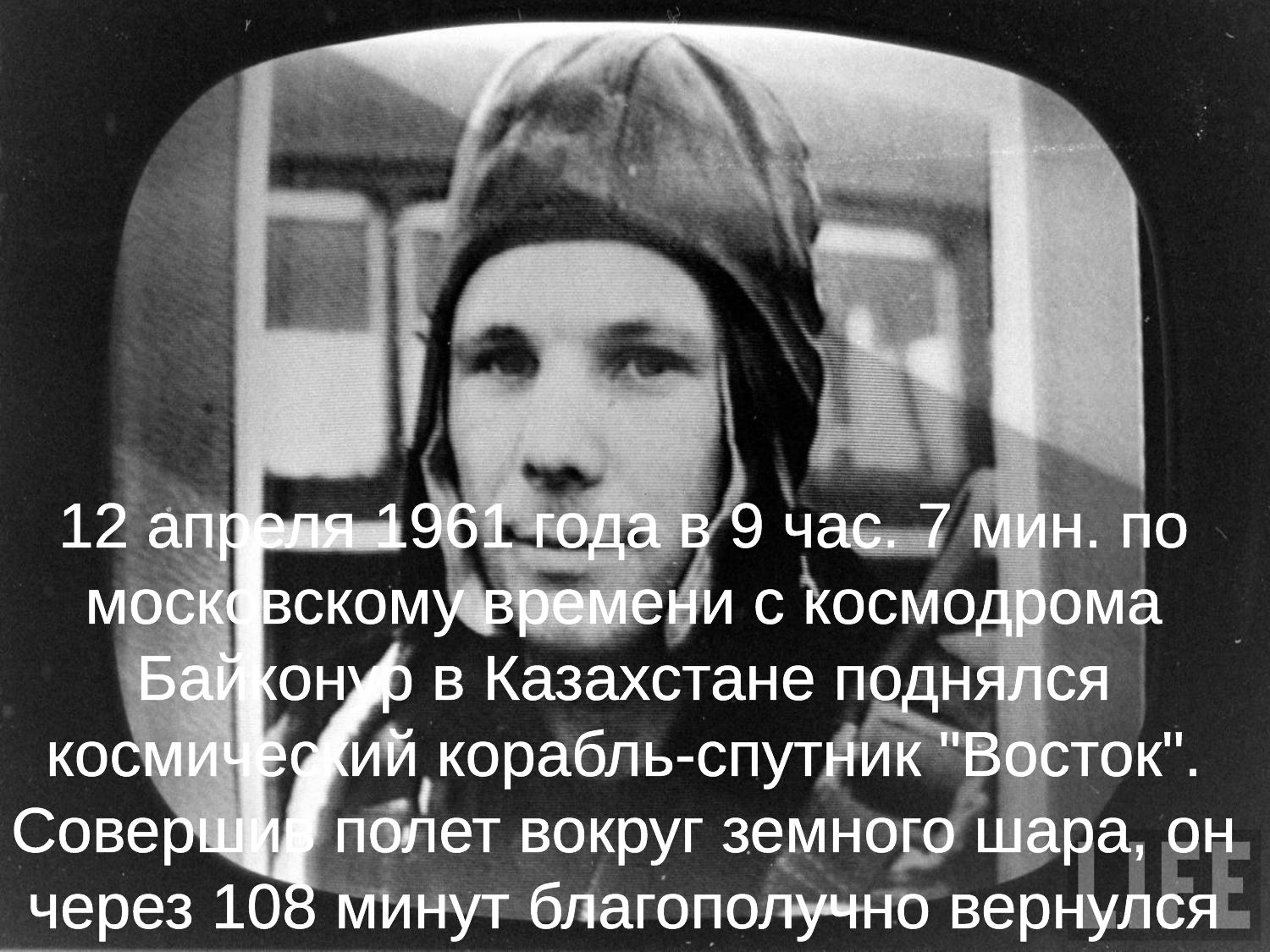

12 апреля 1961 года в 9 час. 7 мин. по московскому времени с космодрома Байконур в Казахстане поднялся космический корабль-спутник "Восток". Совершив полет вокруг земного шара, он через 108 минут благополучно вернулся на Землю. На борту корабля находился летчик-космонавт майор Юрий Алексеевич Гагарин.